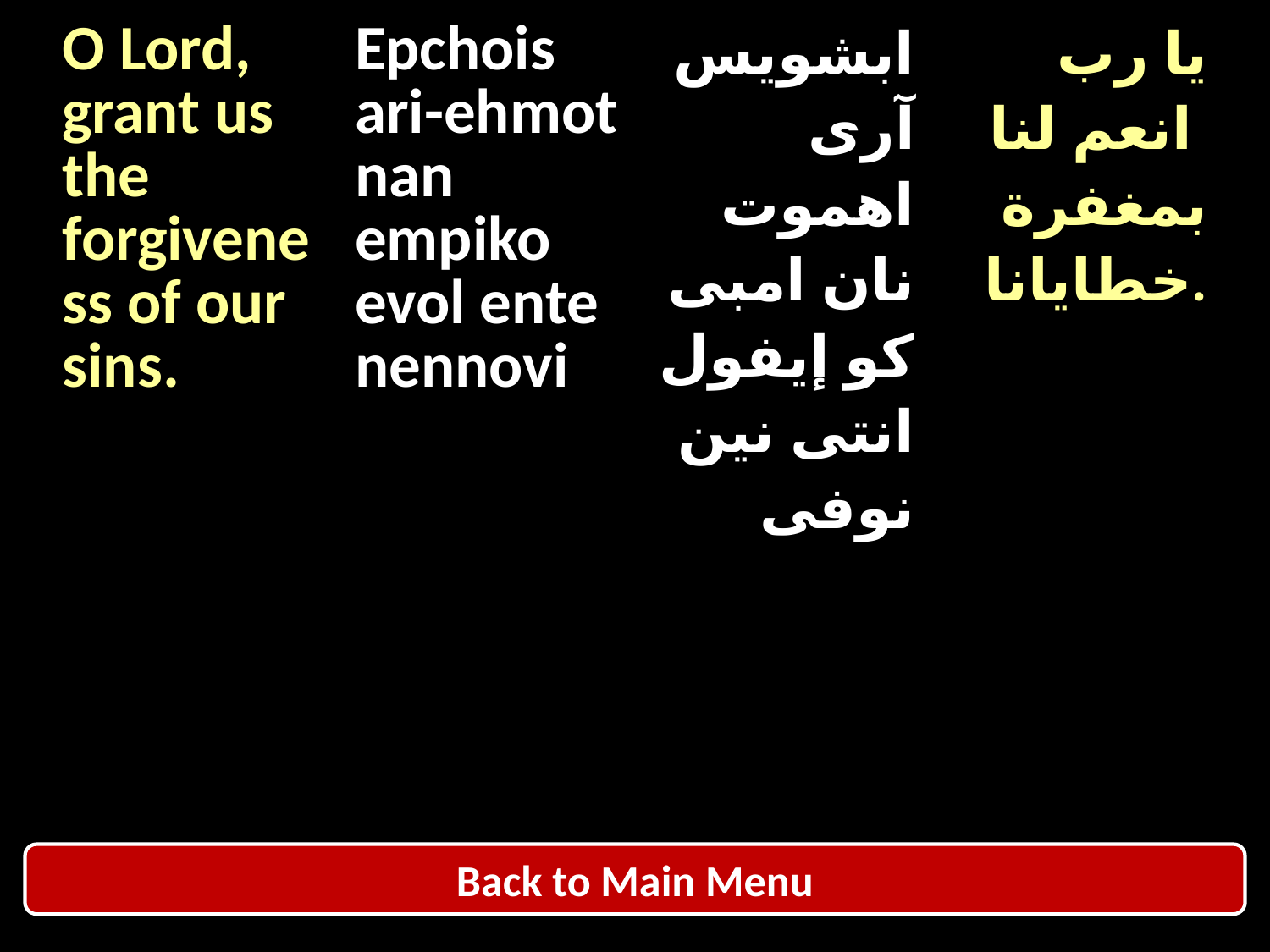

| O Lord, grant us the forgiveness of our sins. | Epchois ari-ehmot nan empiko evol ente nennovi | ابشويس آرى اهموت نان امبى كو إيفول انتى نين نوفى | يا رب  انعم لنا بمغفرة خطايانا. |
| --- | --- | --- | --- |
Back to Main Menu